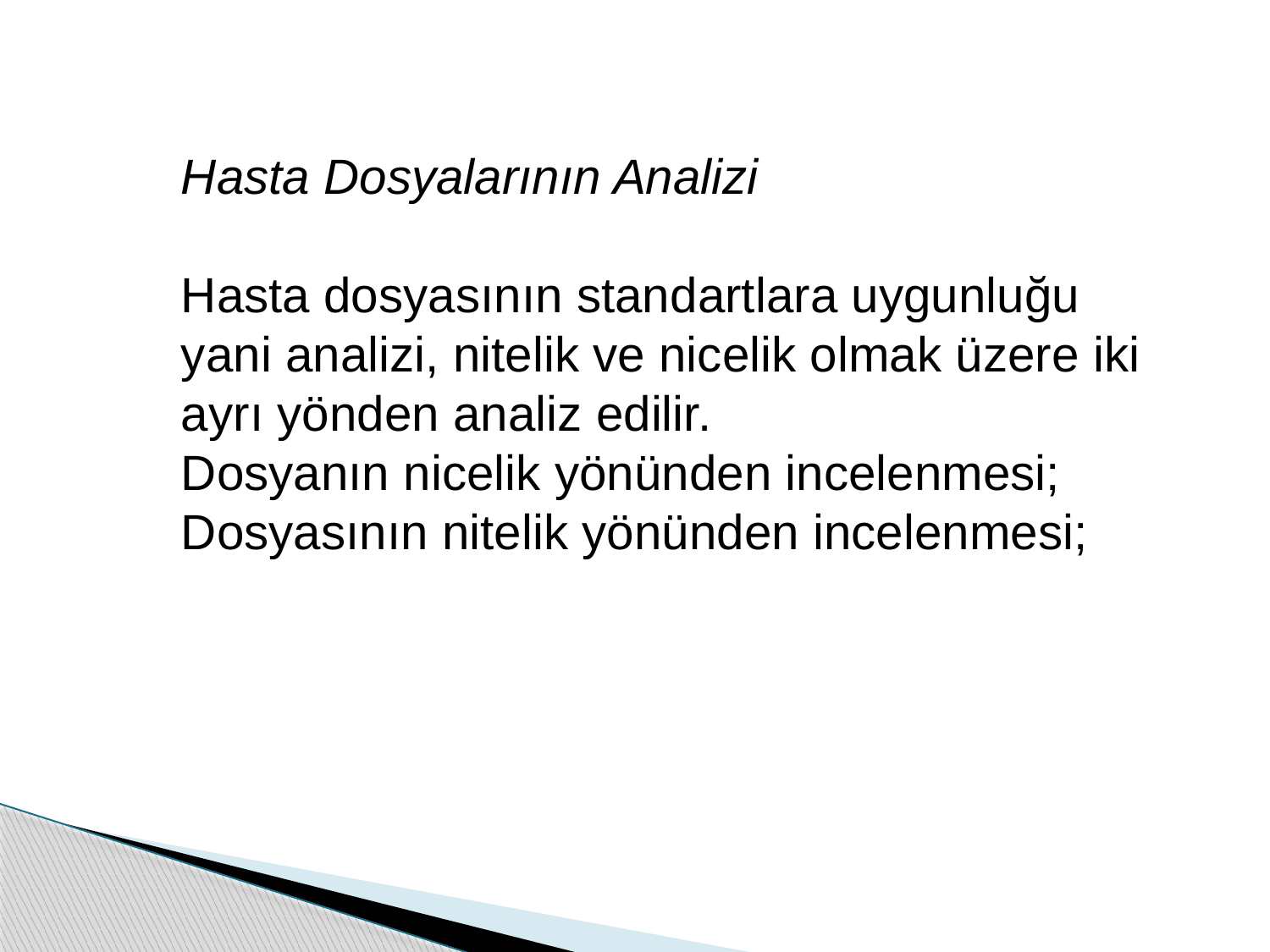

Hasta Dosyalarının Analizi

Hasta dosyasının standartlara uygunluğu yani analizi, nitelik ve nicelik olmak üzere iki ayrı yönden analiz edilir.
Dosyanın nicelik yönünden incelenmesi;
Dosyasının nitelik yönünden incelenmesi;